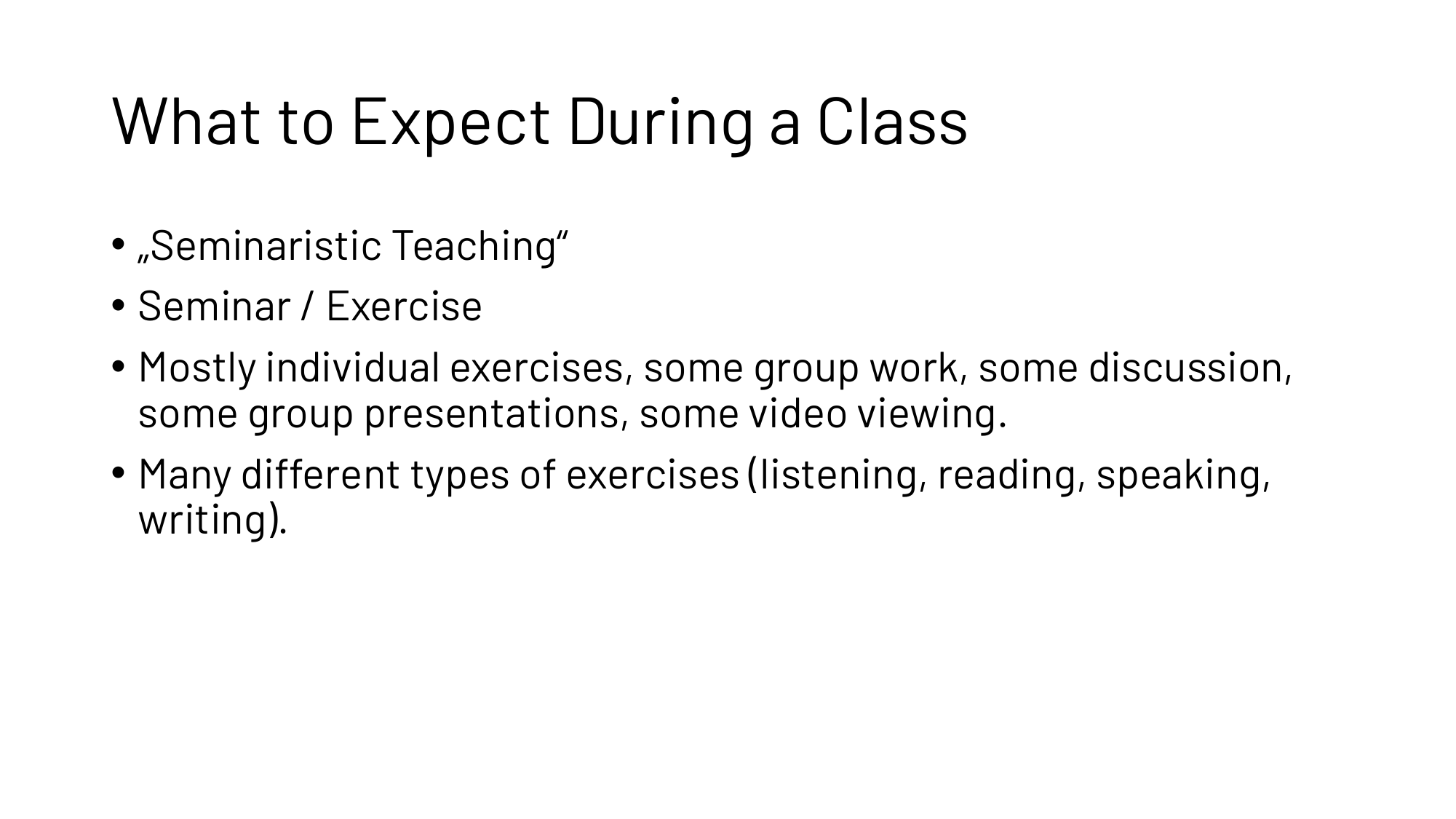

# What to Expect During a Class
„Seminaristic Teaching“
Seminar / Exercise
Mostly individual exercises, some group work, some discussion, some group presentations, some video viewing.
Many different types of exercises (listening, reading, speaking, writing).